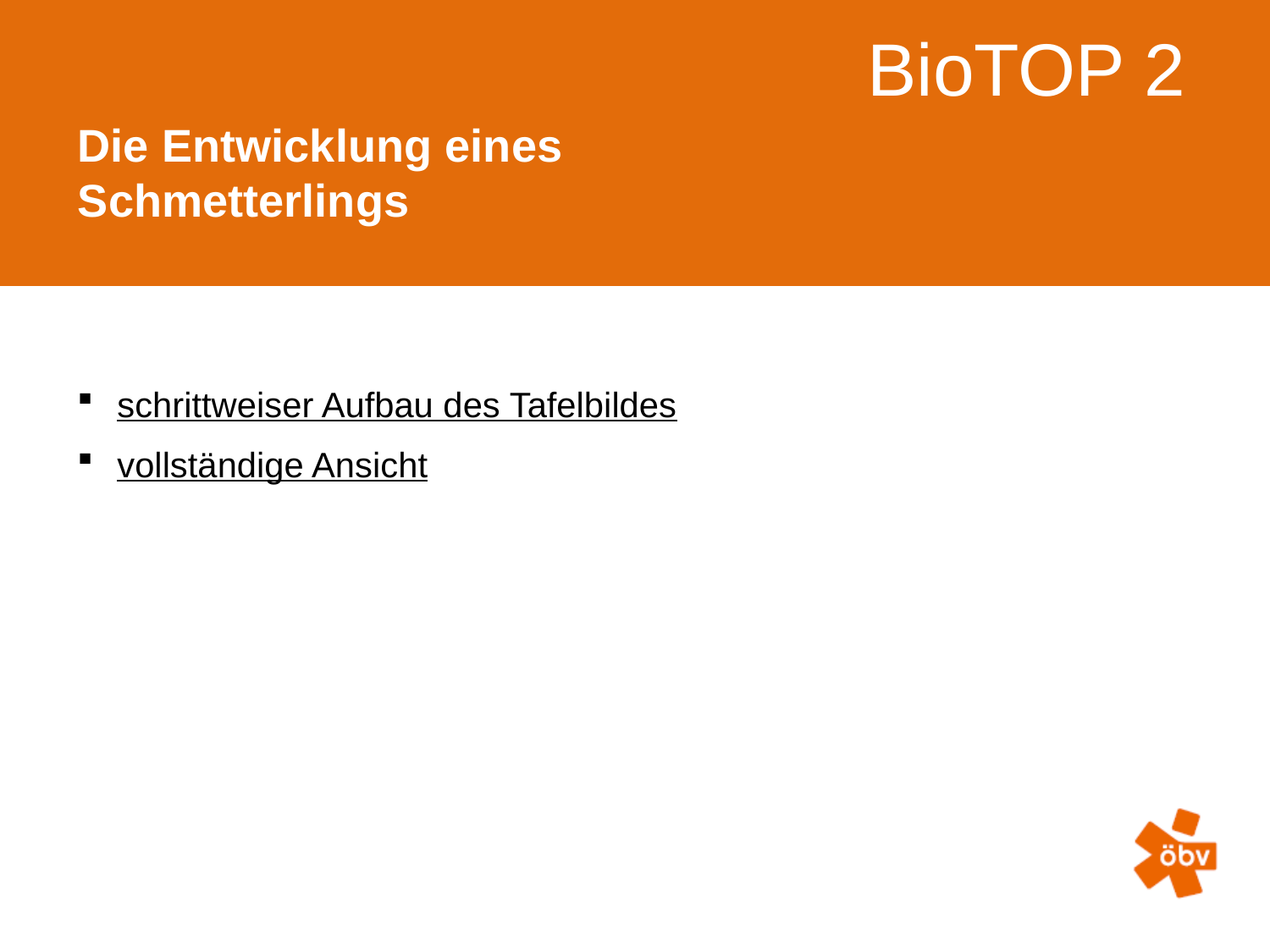

# Die Entwicklung eines Schmetterlings
 schrittweiser Aufbau des Tafelbildes
 vollständige Ansicht